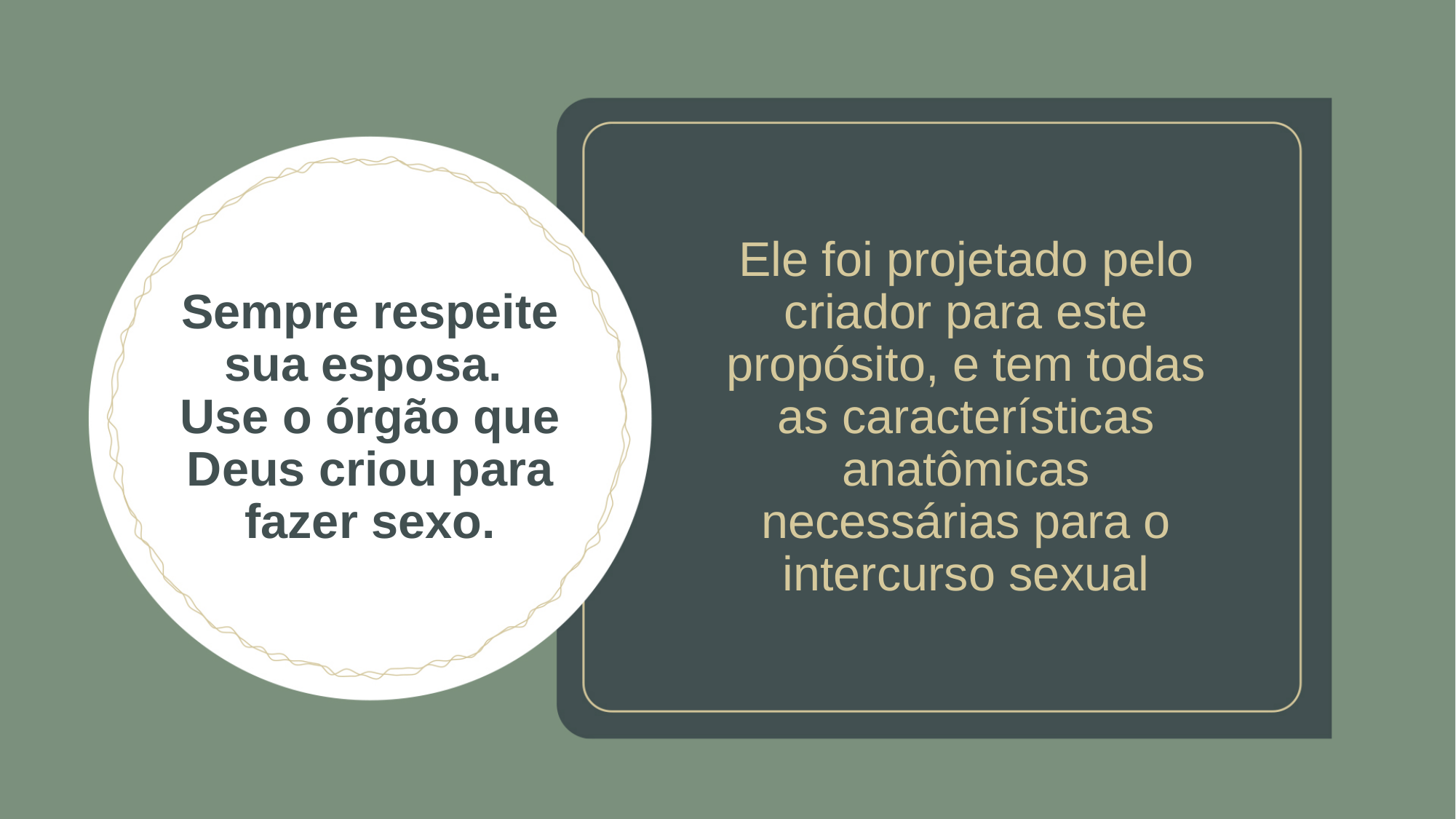

Ele foi projetado pelo criador para este propósito, e tem todas as características anatômicas necessárias para o intercurso sexual
# Sempre respeite sua esposa. Use o órgão que Deus criou para fazer sexo.